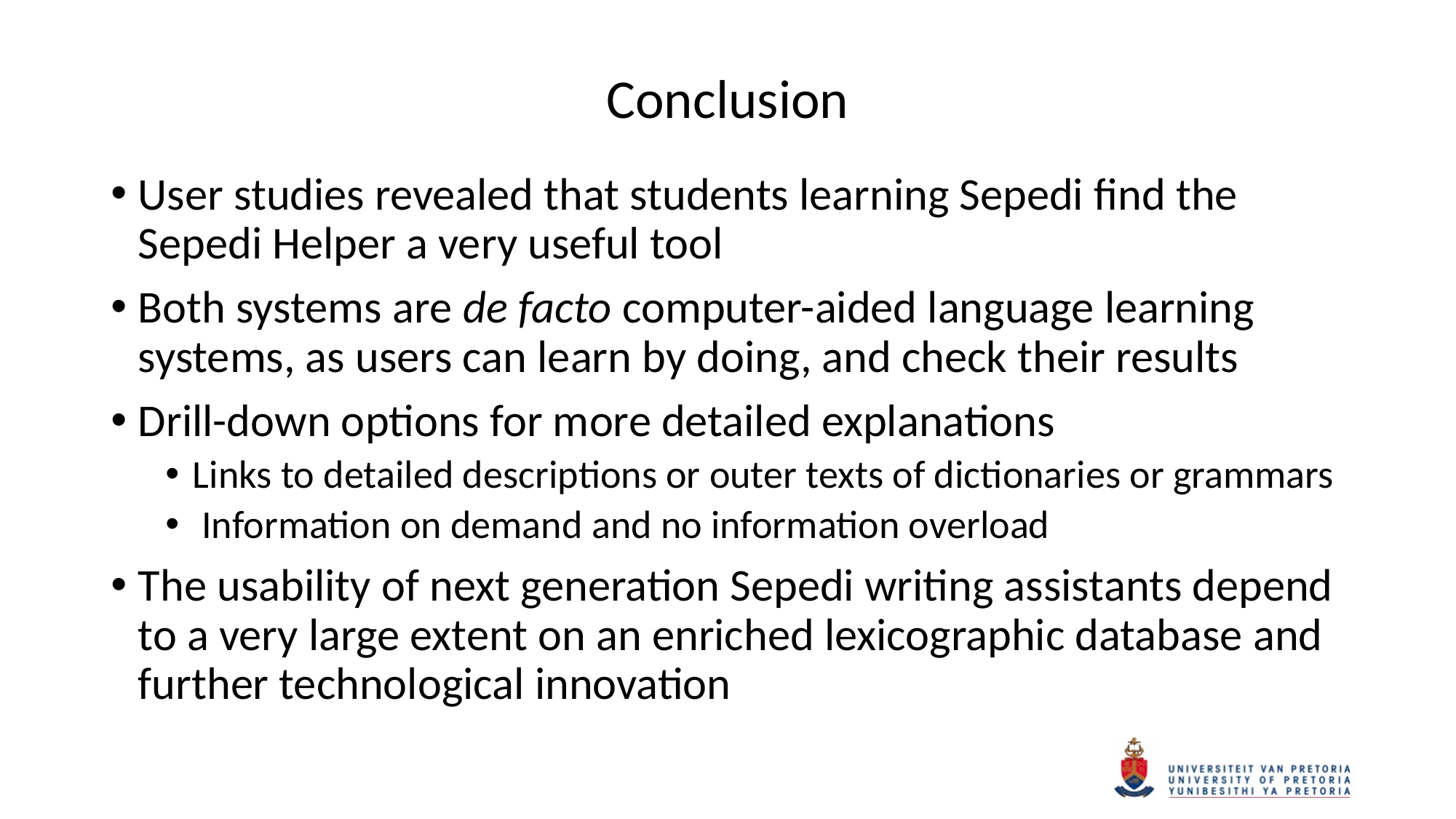

# Conclusion
User studies revealed that students learning Sepedi find the Sepedi Helper a very useful tool
Both systems are de facto computer-aided language learning systems, as users can learn by doing, and check their results
Drill-down options for more detailed explanations
Links to detailed descriptions or outer texts of dictionaries or grammars
 Information on demand and no information overload
The usability of next generation Sepedi writing assistants depend to a very large extent on an enriched lexicographic database and further technological innovation